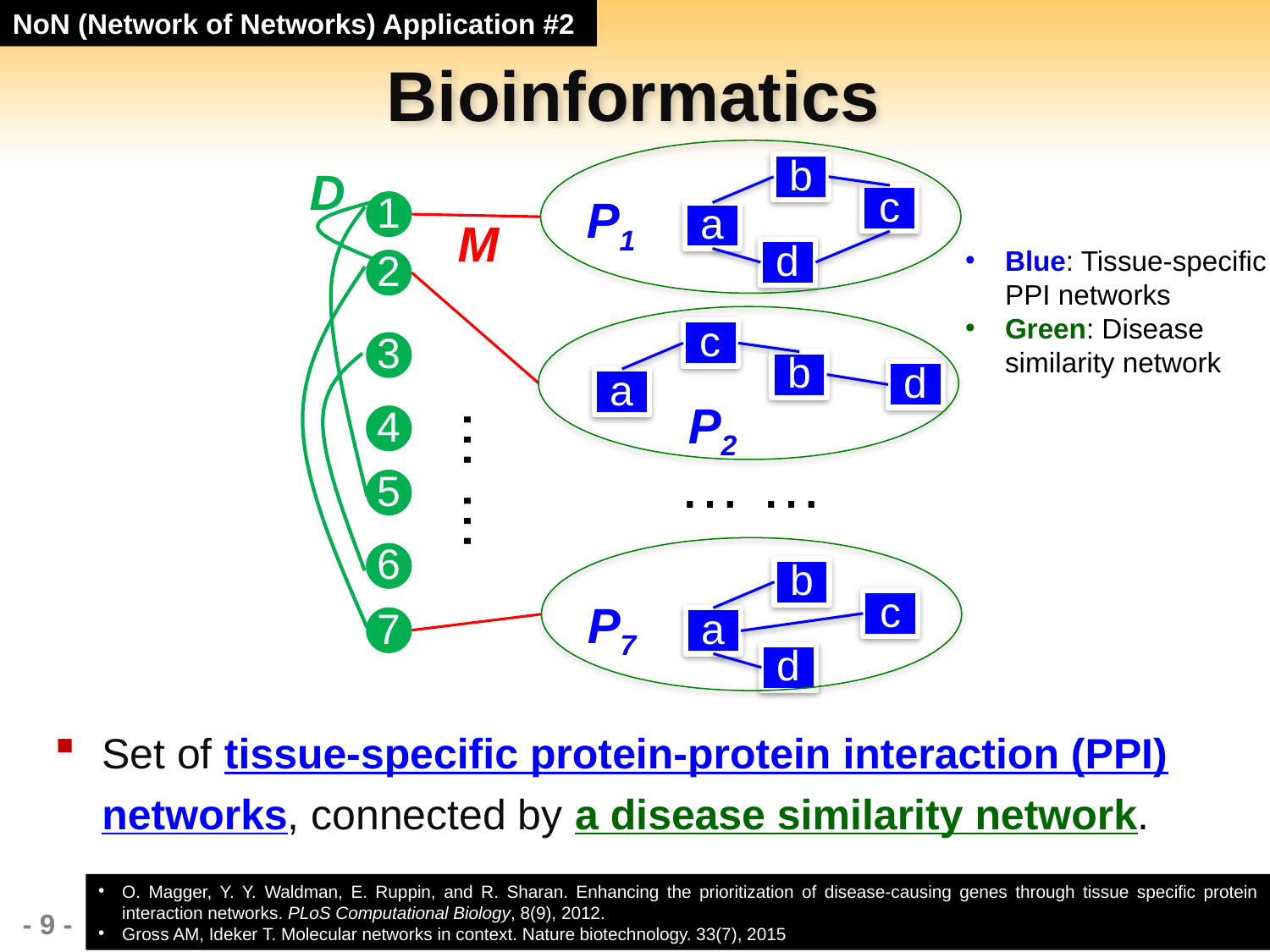

NoN (Network of Networks) Application #2
# Bioinformatics

b
c
a
d
P1
D
1

2

3

4
5
6
7
M

c
b
d
a
P2
… …
… …

b
P7
c
a
d

Blue: Tissue-specific PPI networks
Green: Disease similarity network
Set of tissue-specific protein-protein interaction (PPI) networks, connected by a disease similarity network.
O. Magger, Y. Y. Waldman, E. Ruppin, and R. Sharan. Enhancing the prioritization of disease-causing genes through tissue specific protein interaction networks. PLoS Computational Biology, 8(9), 2012.
Gross AM, Ideker T. Molecular networks in context. Nature biotechnology. 33(7), 2015
- 9 -